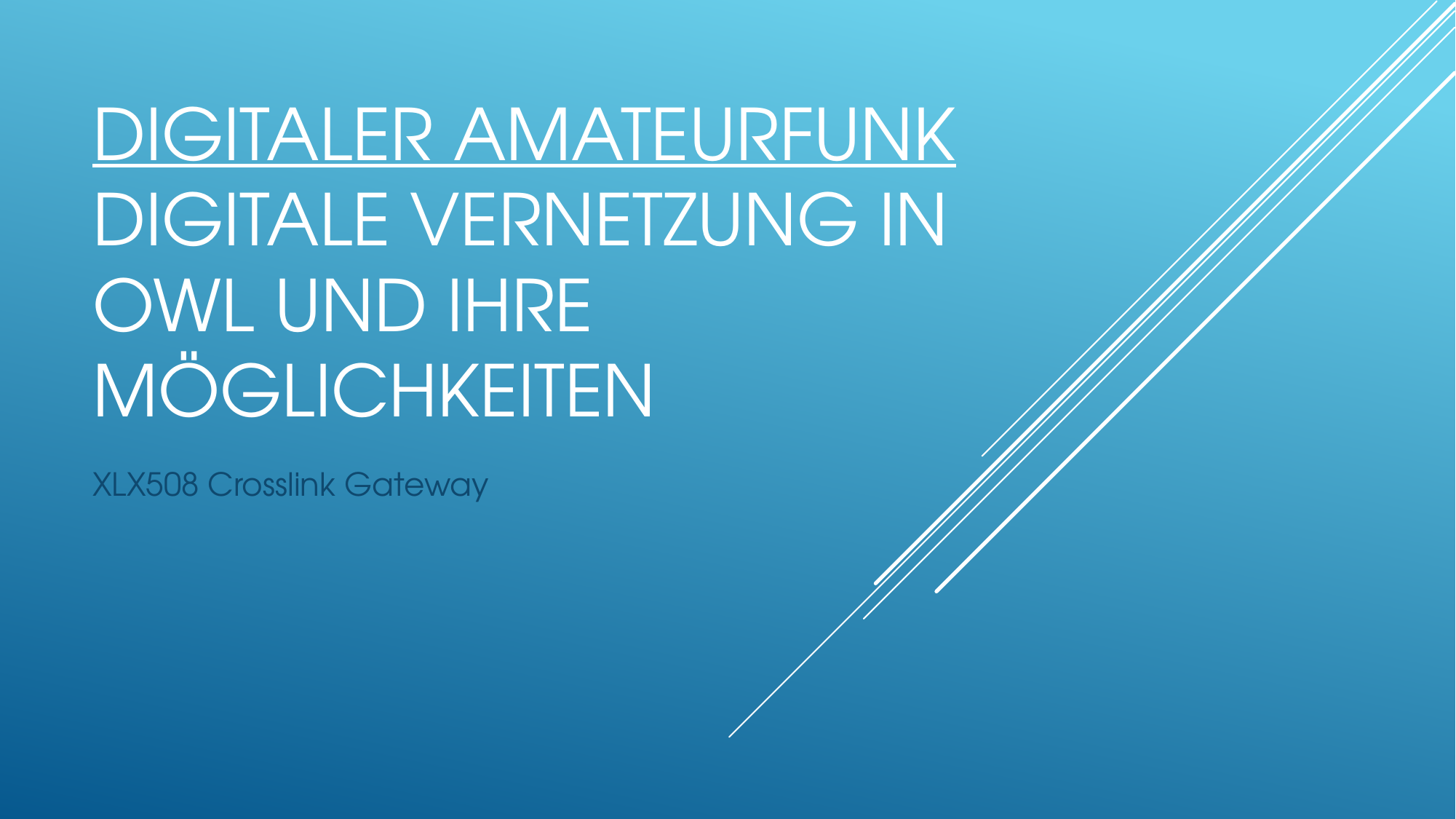

# Digitaler Amateurfunk Digitale Vernetzung in OWL und ihre Möglichkeiten
XLX508 Crosslink Gateway